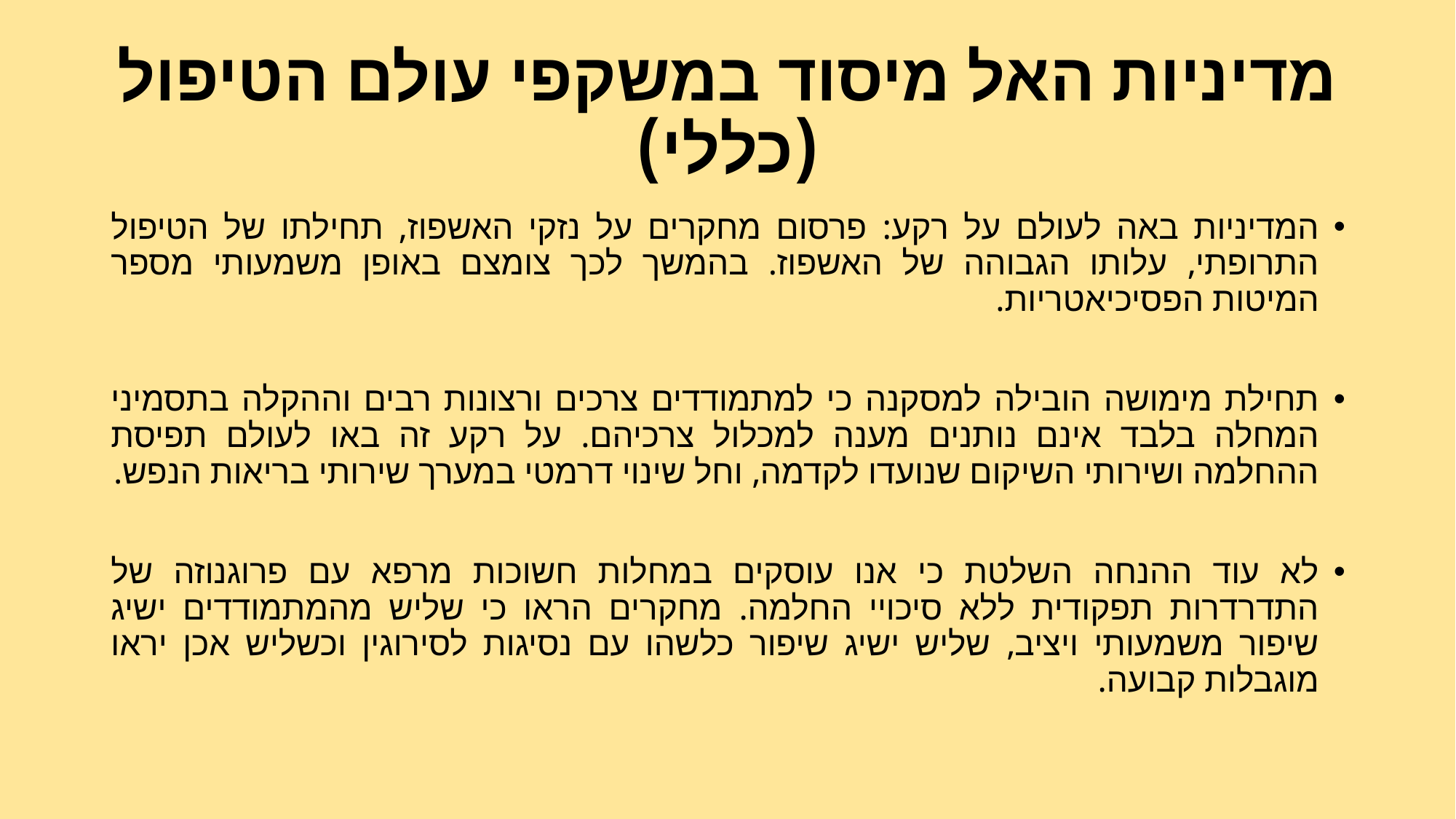

# מדיניות האל מיסוד במשקפי עולם הטיפול (כללי)
המדיניות באה לעולם על רקע: פרסום מחקרים על נזקי האשפוז, תחילתו של הטיפול התרופתי, עלותו הגבוהה של האשפוז. בהמשך לכך צומצם באופן משמעותי מספר המיטות הפסיכיאטריות.

תחילת מימושה הובילה למסקנה כי למתמודדים צרכים ורצונות רבים וההקלה בתסמיני המחלה בלבד אינם נותנים מענה למכלול צרכיהם. על רקע זה באו לעולם תפיסת ההחלמה ושירותי השיקום שנועדו לקדמה, וחל שינוי דרמטי במערך שירותי בריאות הנפש.

לא עוד ההנחה השלטת כי אנו עוסקים במחלות חשוכות מרפא עם פרוגנוזה של התדרדרות תפקודית ללא סיכויי החלמה. מחקרים הראו כי שליש מהמתמודדים ישיג שיפור משמעותי ויציב, שליש ישיג שיפור כלשהו עם נסיגות לסירוגין וכשליש אכן יראו מוגבלות קבועה.